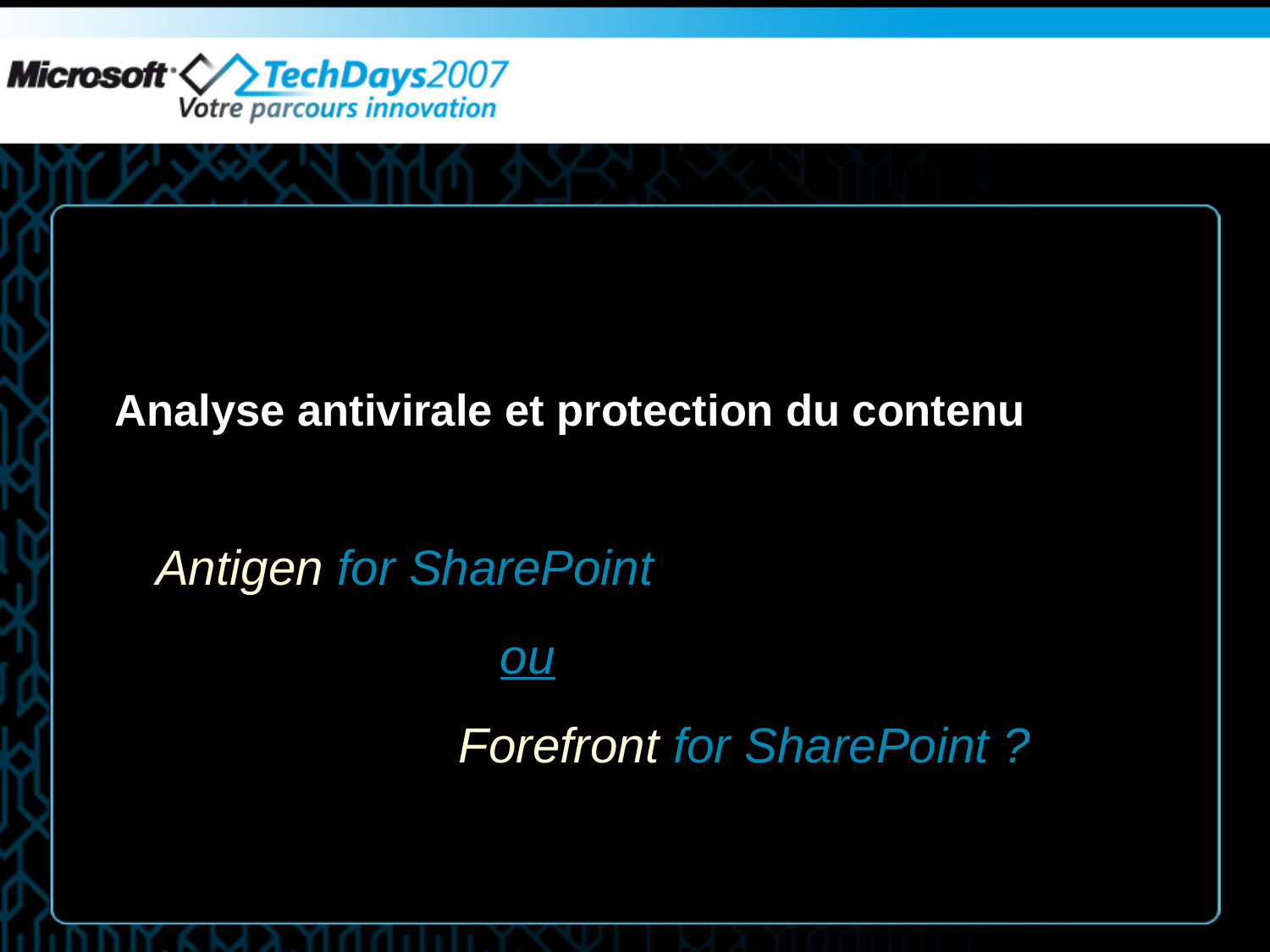

# Analyse antivirale et protection du contenu
   Antigen for SharePoint
                            ou
                         Forefront for SharePoint ?